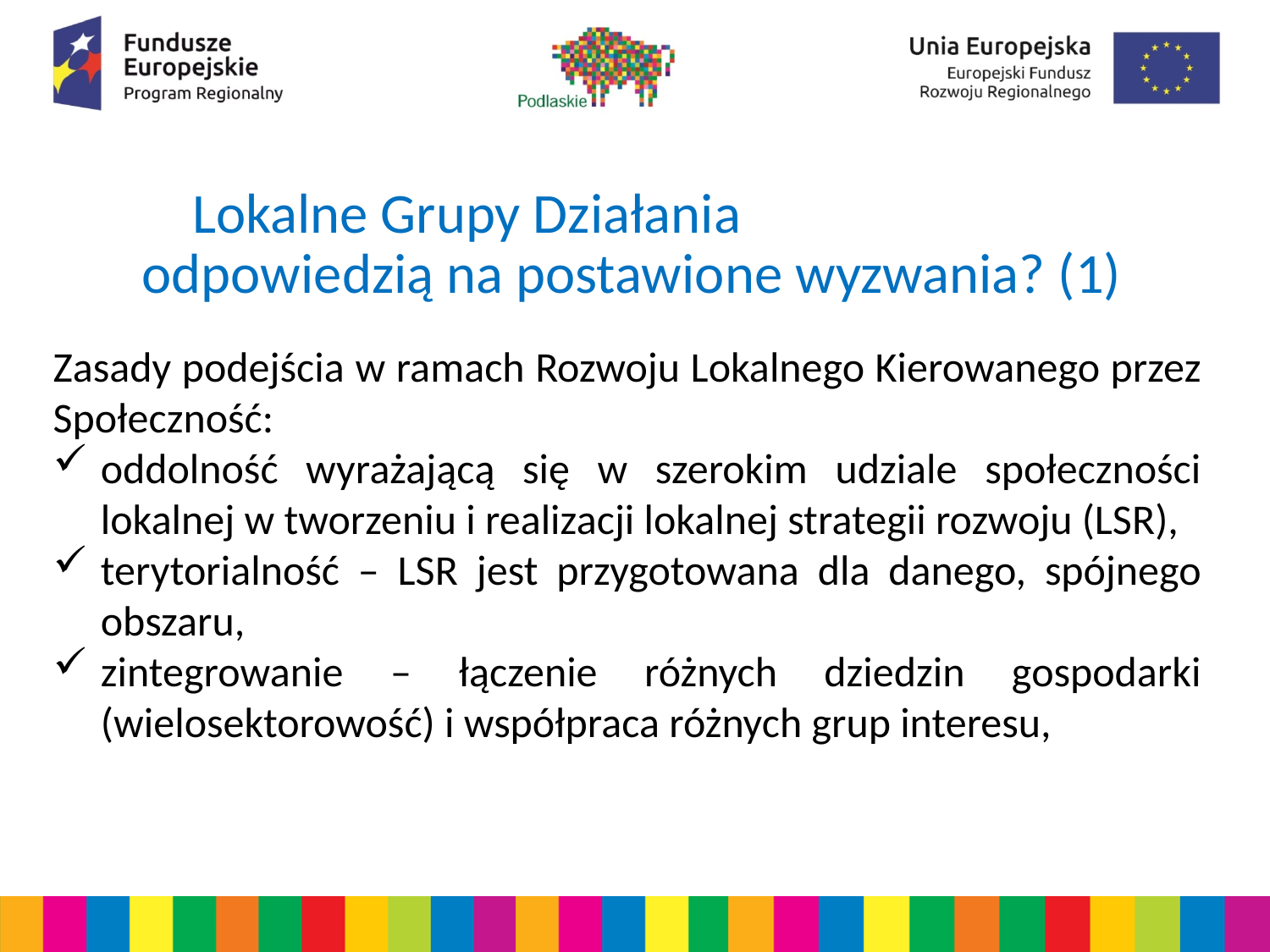

Lokalne Grupy Działania                           odpowiedzią na postawione wyzwania? (1)
Zasady podejścia w ramach Rozwoju Lokalnego Kierowanego przez Społeczność:
oddolność wyrażającą się w szerokim udziale społeczności lokalnej w tworzeniu i realizacji lokalnej strategii rozwoju (LSR),
terytorialność – LSR jest przygotowana dla danego, spójnego obszaru,
zintegrowanie – łączenie różnych dziedzin gospodarki (wielosektorowość) i współpraca różnych grup interesu,